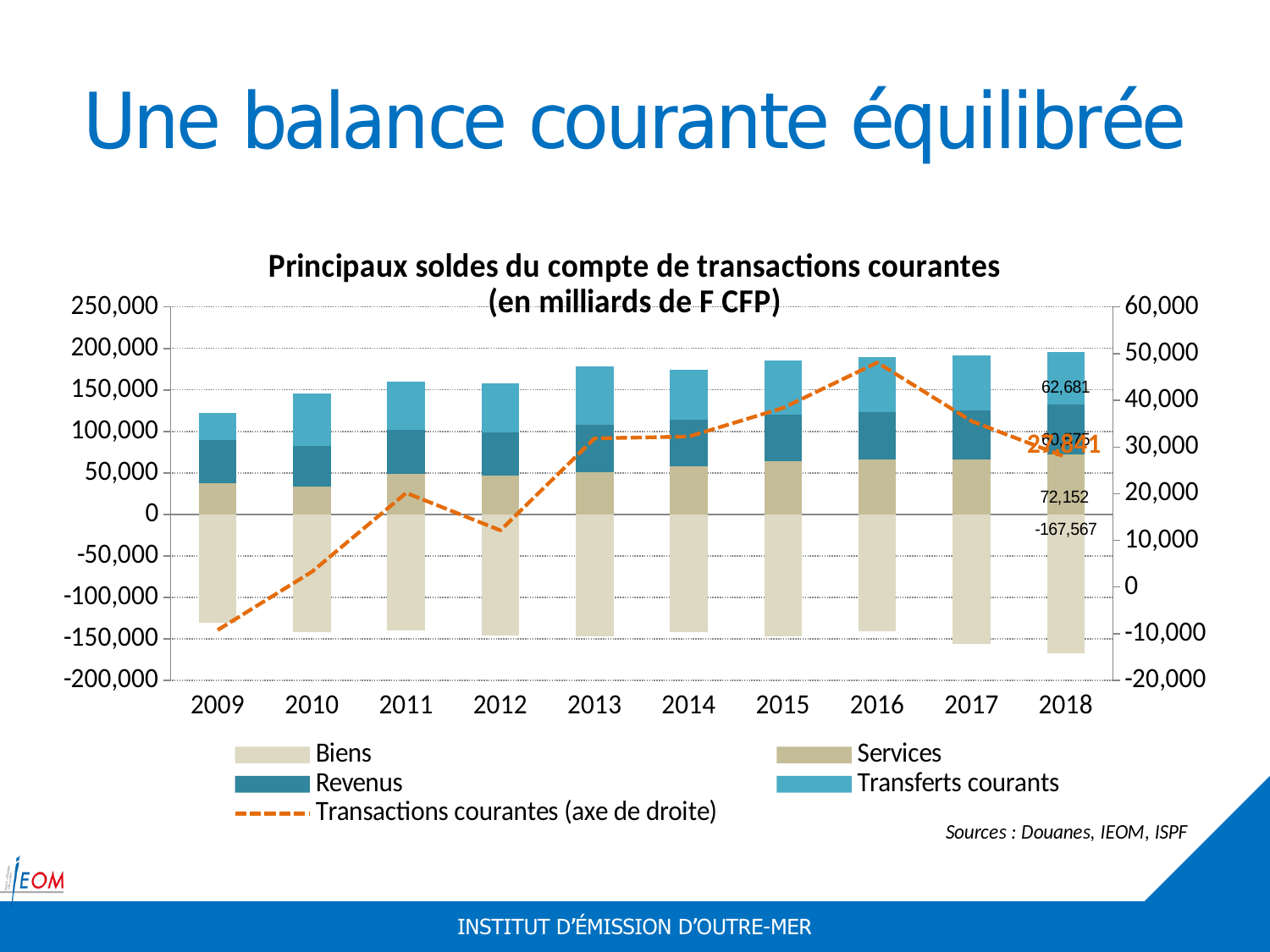

# Une balance courante équilibrée

### Chart: Principaux soldes du compte de transactions courantes
(en milliards de F CFP)

| Category | Biens | Services | Revenus | Transferts courants | Transactions courantes (axe de droite) |
|---|---|---|---|---|---|
| 2009 | -131035.19238899999 | 37459.607947000004 | 52226.629863809954 | 32151.64231430775 | -9197.312263882312 |
| 2010 | -142278.84400500002 | 33574.84530644825 | 48981.511675 | 62999.78158 | 3277.294556448236 |
| 2011 | -139549.09225900008 | 48670.125696999996 | 53037.71603500001 | 58020.37213800001 | 20179.121611000028 |
| 2012 | -146234.32686499992 | 46881.886848000024 | 51953.513441999996 | 59539.626520000005 | 12140.699945 |
| 2013 | -146713.64730900008 | 50917.448724 | 56608.573487999995 | 71031.507398 | 31843.882301000005 |
| 2014 | -142129.35300399995 | 57908.98935200001 | 55744.537357 | 60705.10609900001 | 32229.27980399996 |
| 2015 | -147438.28807999997 | 63702.12793899999 | 56519.828991 | 65582.49305199993 | 38366.161902 |
| 2016 | -141203.63388700003 | 65926.00256499999 | 57130.141575 | 66249.91614699997 | 48102.426400000004 |
| 2017 | -156181.510461 | 66294.69333180401 | 59336.606188000005 | 66085.84471 | 35535.633768804 |
| 2018 | -167566.7476090001 | 72152.20322249997 | 60575.11921000001 | 62680.669313000006 | 27841.244136499998 |